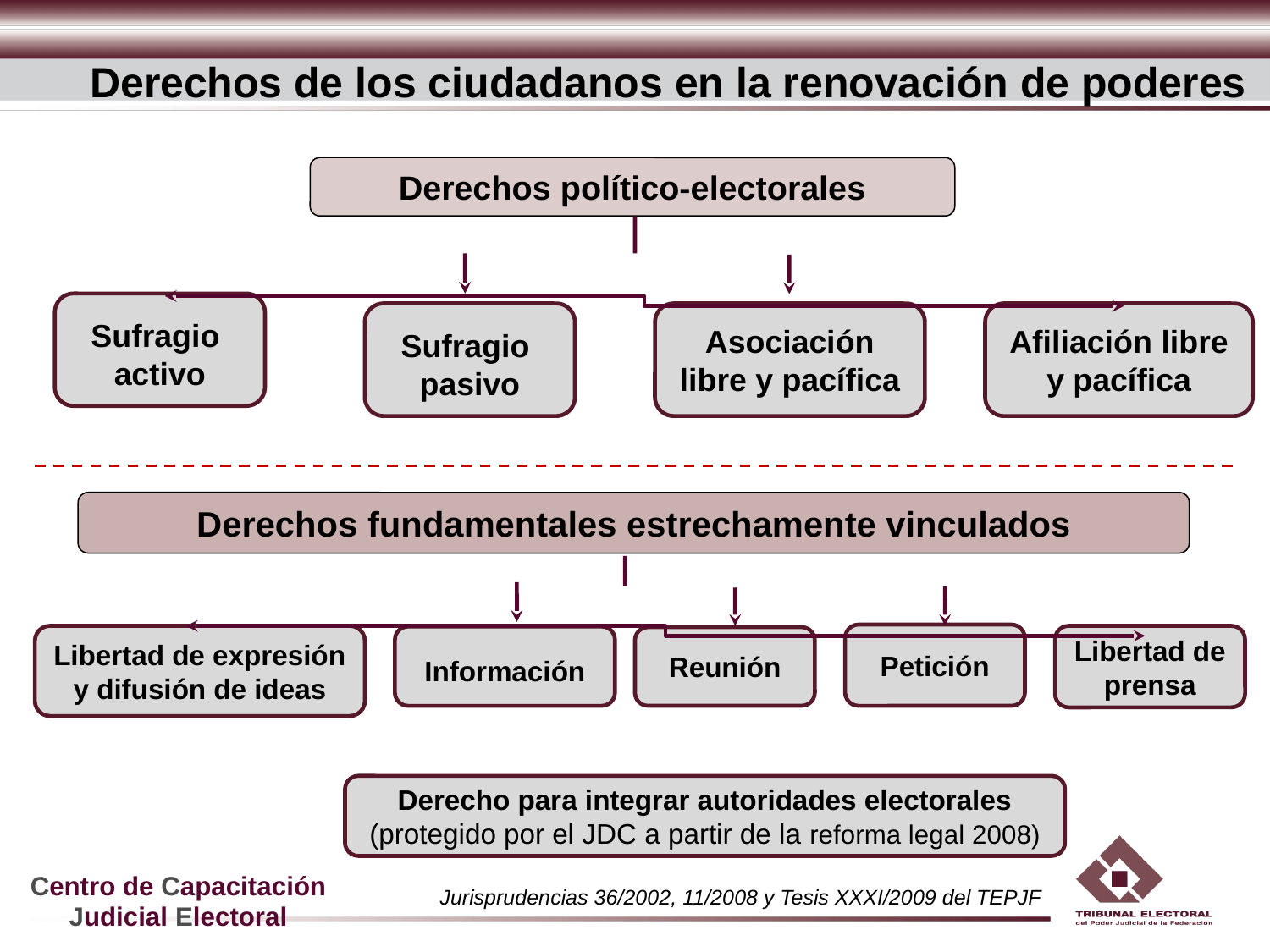

Derechos de los ciudadanos en la renovación de poderes
Derechos político-electorales

Sufragio
activo

Sufragio
pasivo

Asociación libre y pacífica
Afiliación libre y pacífica
Derechos fundamentales estrechamente vinculados

Petición
Libertad de expresión y difusión de ideas
Libertad de prensa

Información

Reunión
Derecho para integrar autoridades electorales
(protegido por el JDC a partir de la reforma legal 2008)
Jurisprudencias 36/2002, 11/2008 y Tesis XXXI/2009 del TEPJF